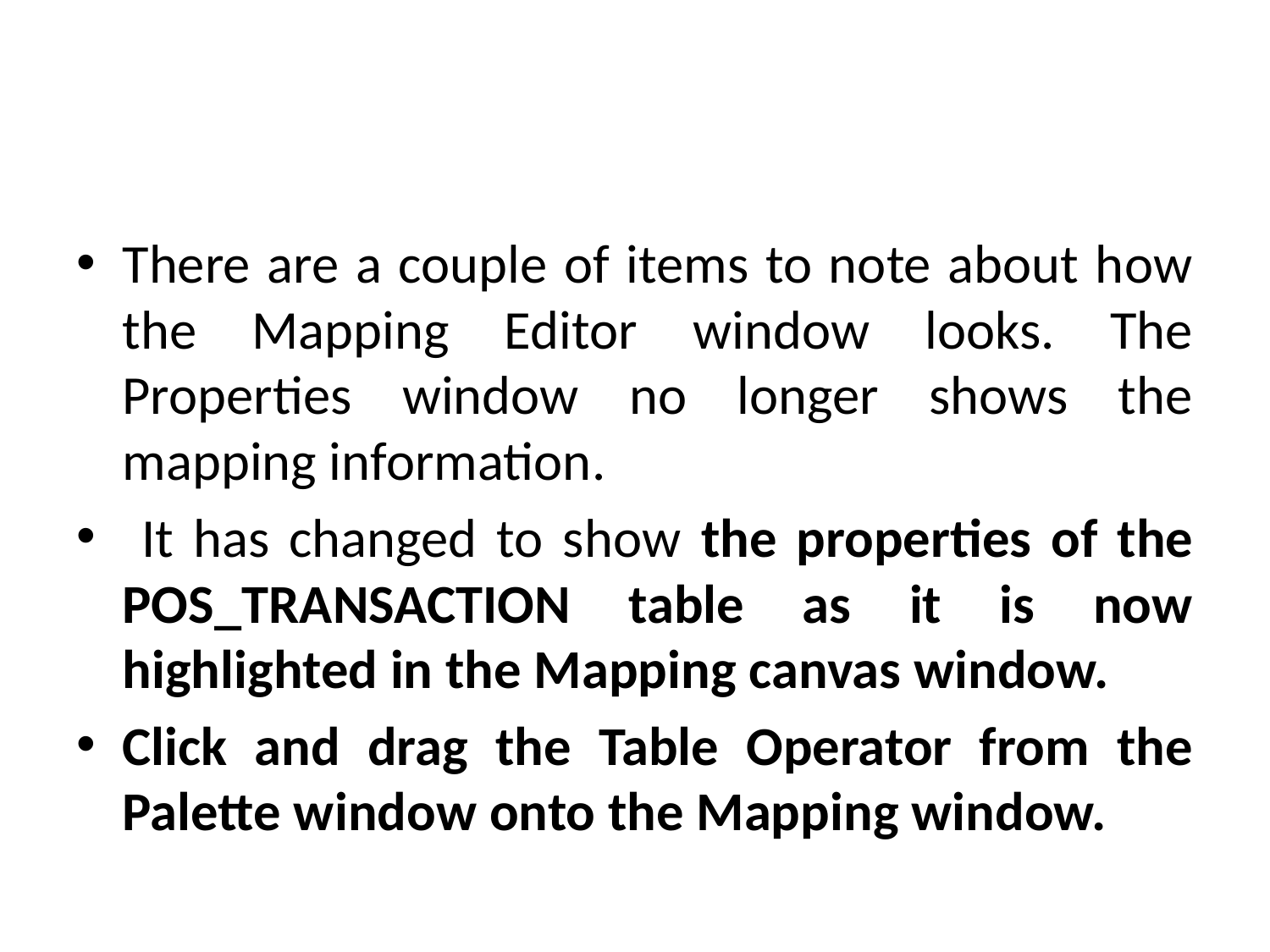

#
There are a couple of items to note about how the Mapping Editor window looks. The Properties window no longer shows the mapping information.
 It has changed to show the properties of the POS_TRANSACTION table as it is now highlighted in the Mapping canvas window.
Click and drag the Table Operator from the Palette window onto the Mapping window.